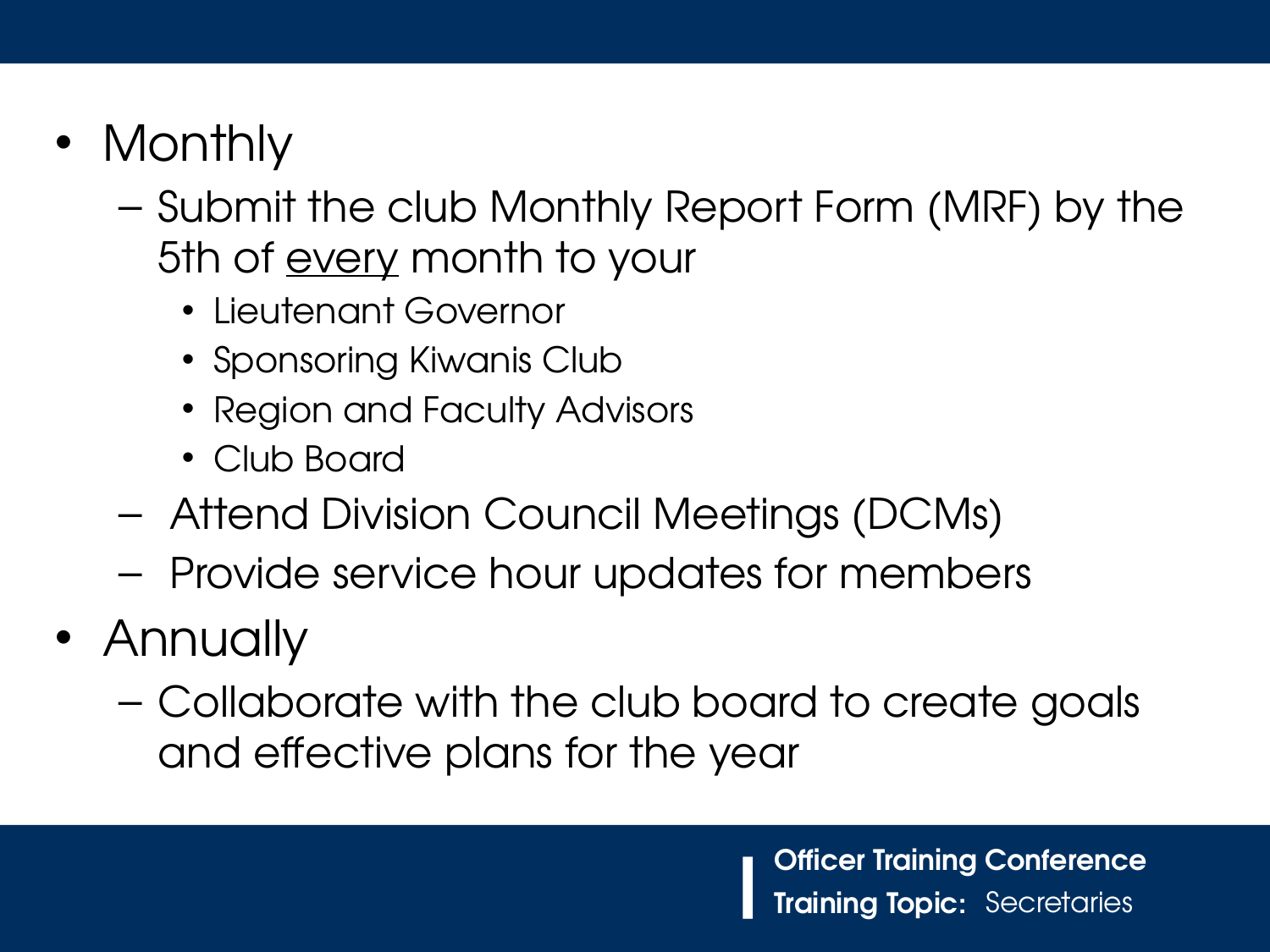

Monthly
Submit the club Monthly Report Form (MRF) by the 5th of every month to your
Lieutenant Governor
Sponsoring Kiwanis Club
Region and Faculty Advisors
Club Board
 Attend Division Council Meetings (DCMs)
 Provide service hour updates for members
Annually
Collaborate with the club board to create goals and effective plans for the year

Secretaries